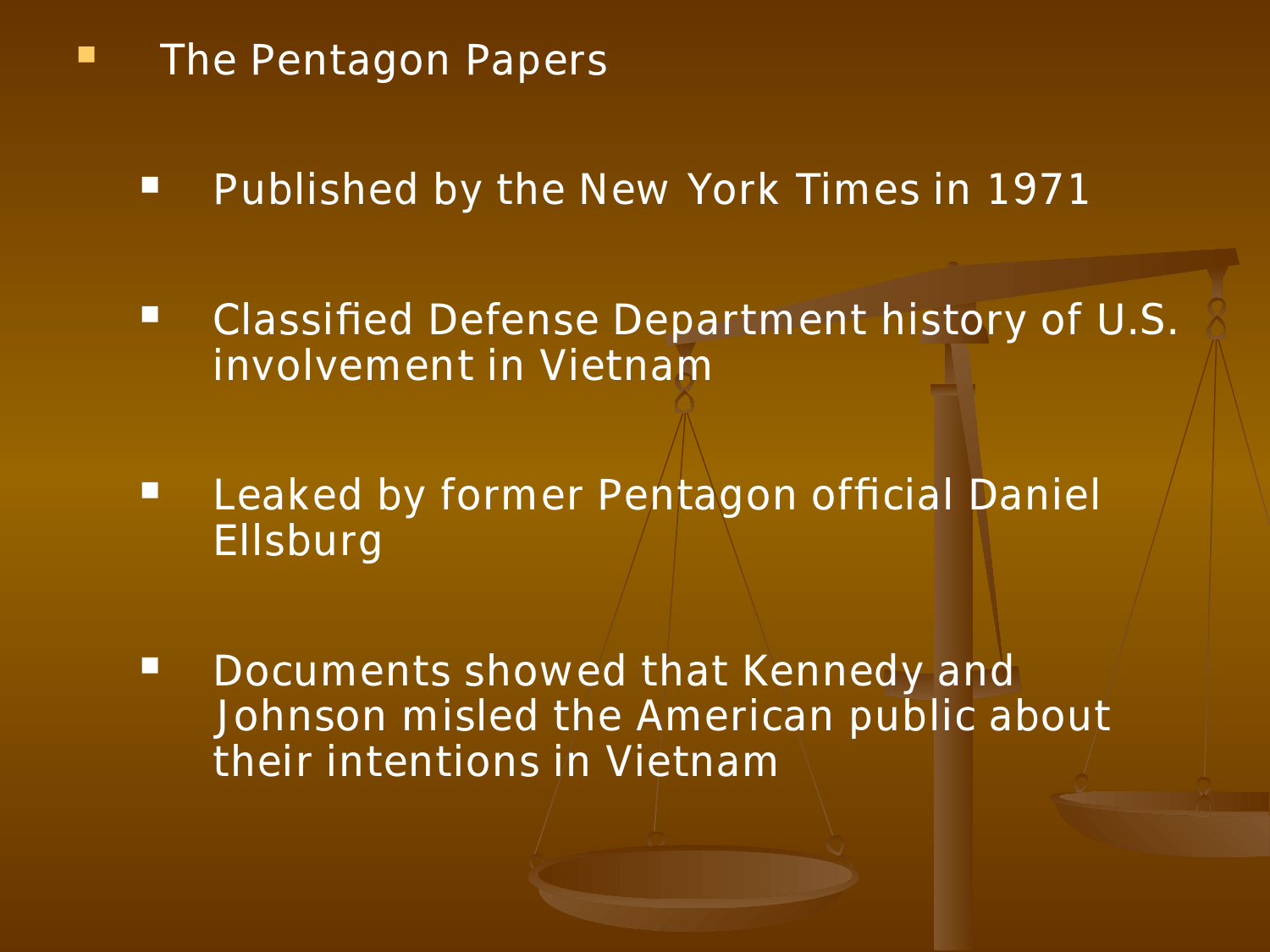

The Pentagon Papers

Published by the New York Times in 1971

Classified Defense Department history of U.S. involvement in Vietnam

Leaked by former Pentagon official Daniel Ellsburg

Documents showed that Kennedy and Johnson misled the American public about their intentions in Vietnam